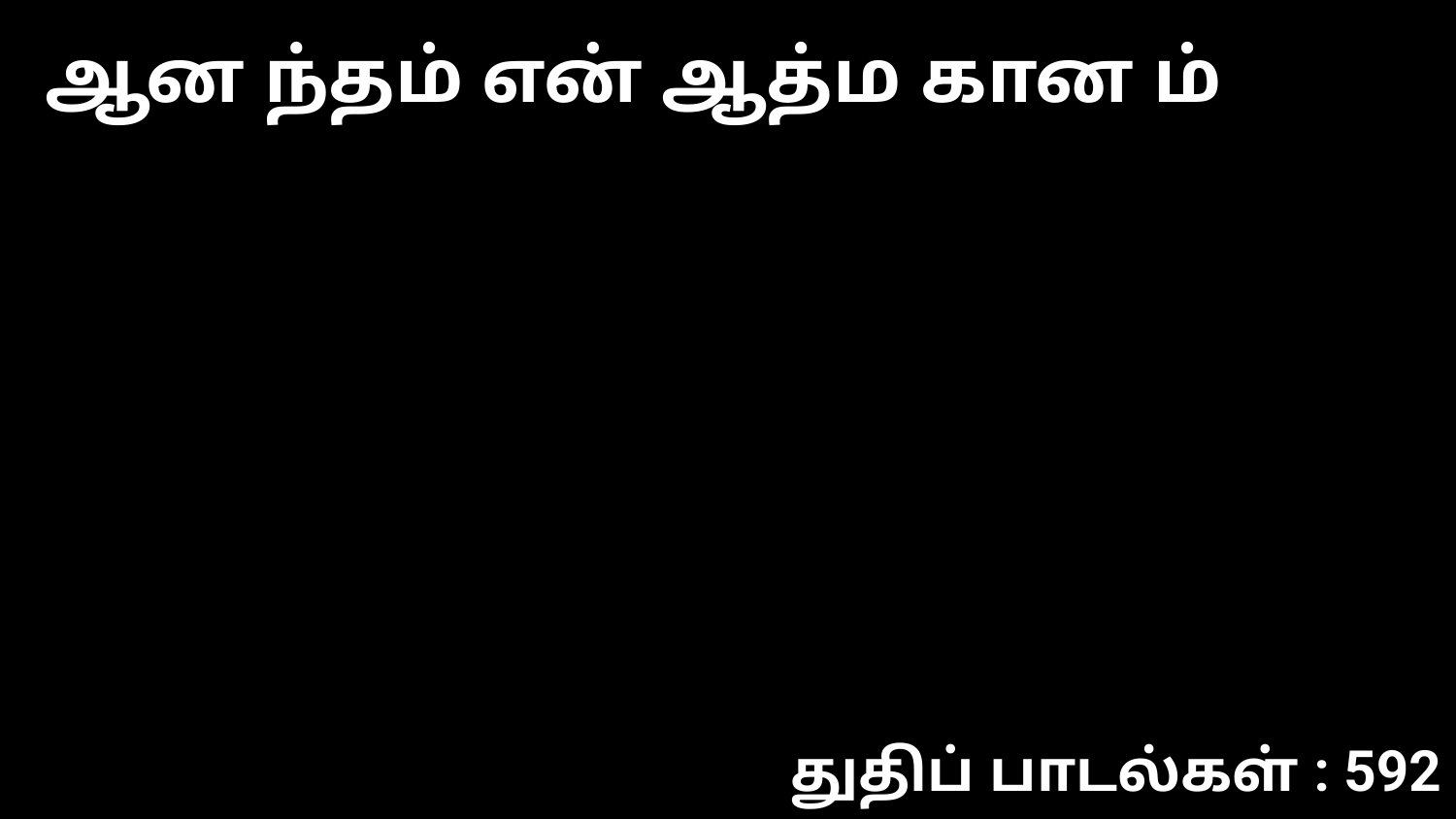

ஆன ந்தம் என் ஆத்ம கான ம்
துதிப் பாடல்கள் : 592